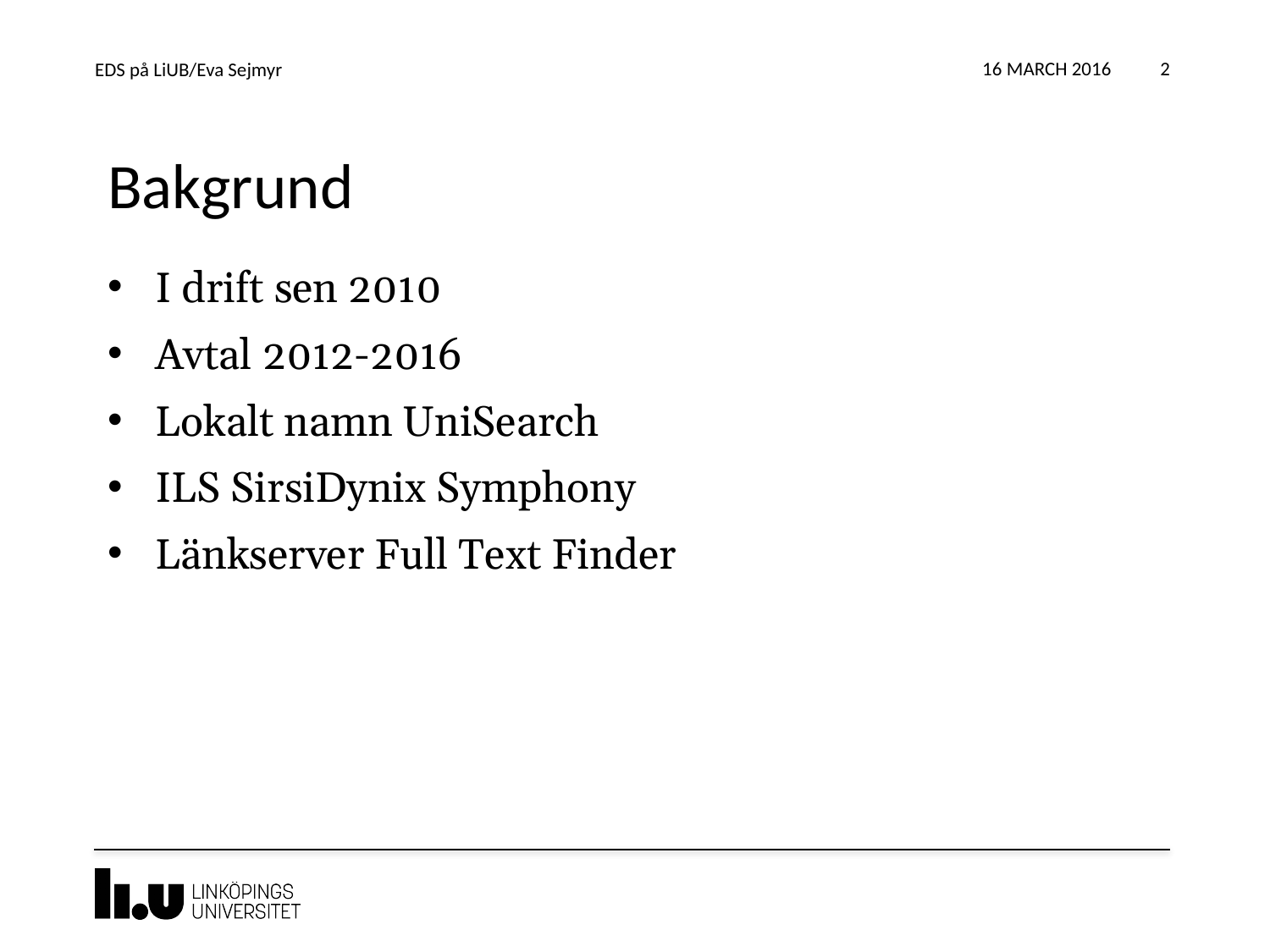

16 March 2016
EDS på LiUB/Eva Sejmyr
2
# Bakgrund
I drift sen 2010
Avtal 2012-2016
Lokalt namn UniSearch
ILS SirsiDynix Symphony
Länkserver Full Text Finder